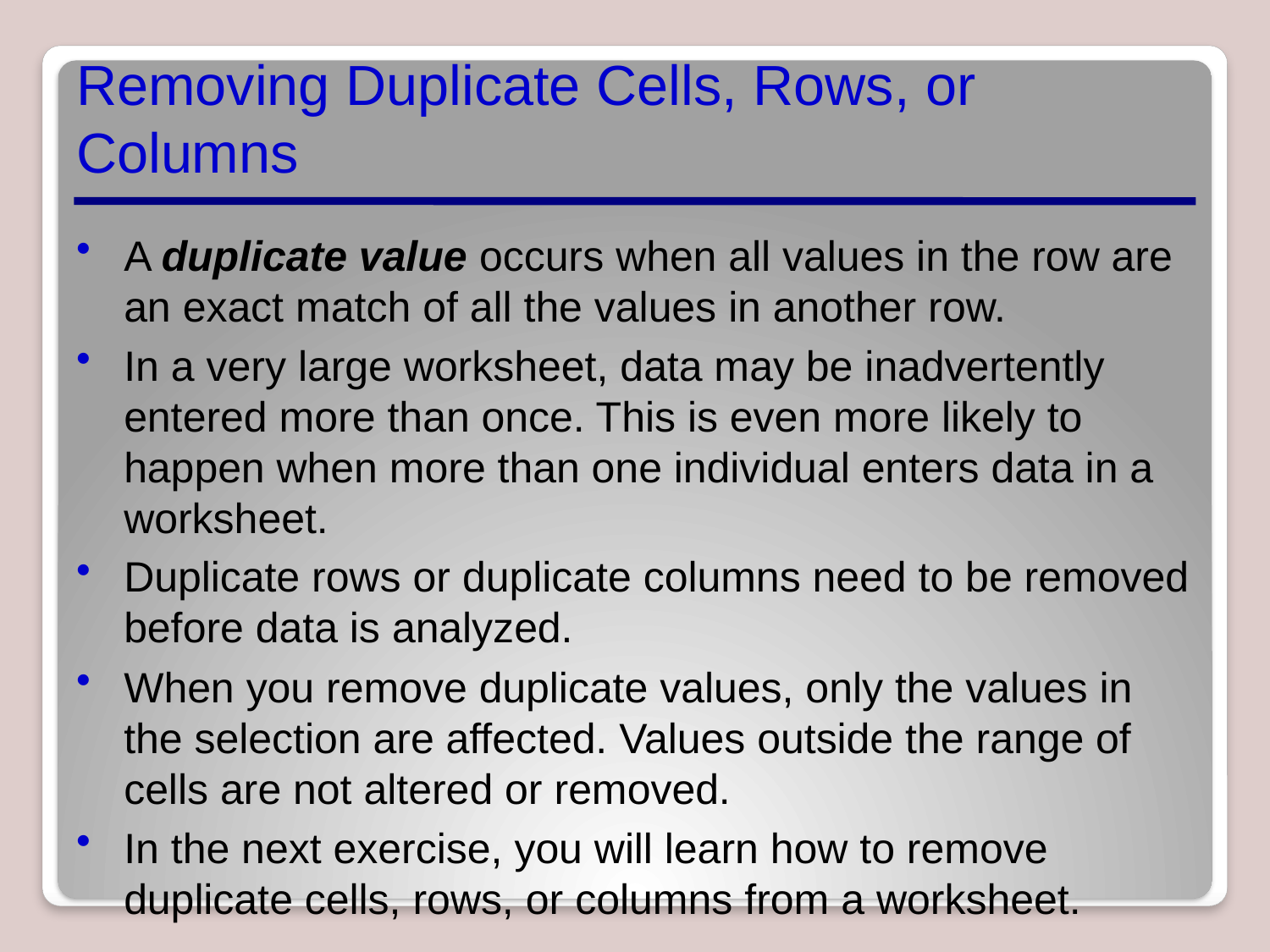

# Removing Duplicate Cells, Rows, or Columns
A duplicate value occurs when all values in the row are an exact match of all the values in another row.
In a very large worksheet, data may be inadvertently entered more than once. This is even more likely to happen when more than one individual enters data in a worksheet.
Duplicate rows or duplicate columns need to be removed before data is analyzed.
When you remove duplicate values, only the values in the selection are affected. Values outside the range of cells are not altered or removed.
In the next exercise, you will learn how to remove duplicate cells, rows, or columns from a worksheet.